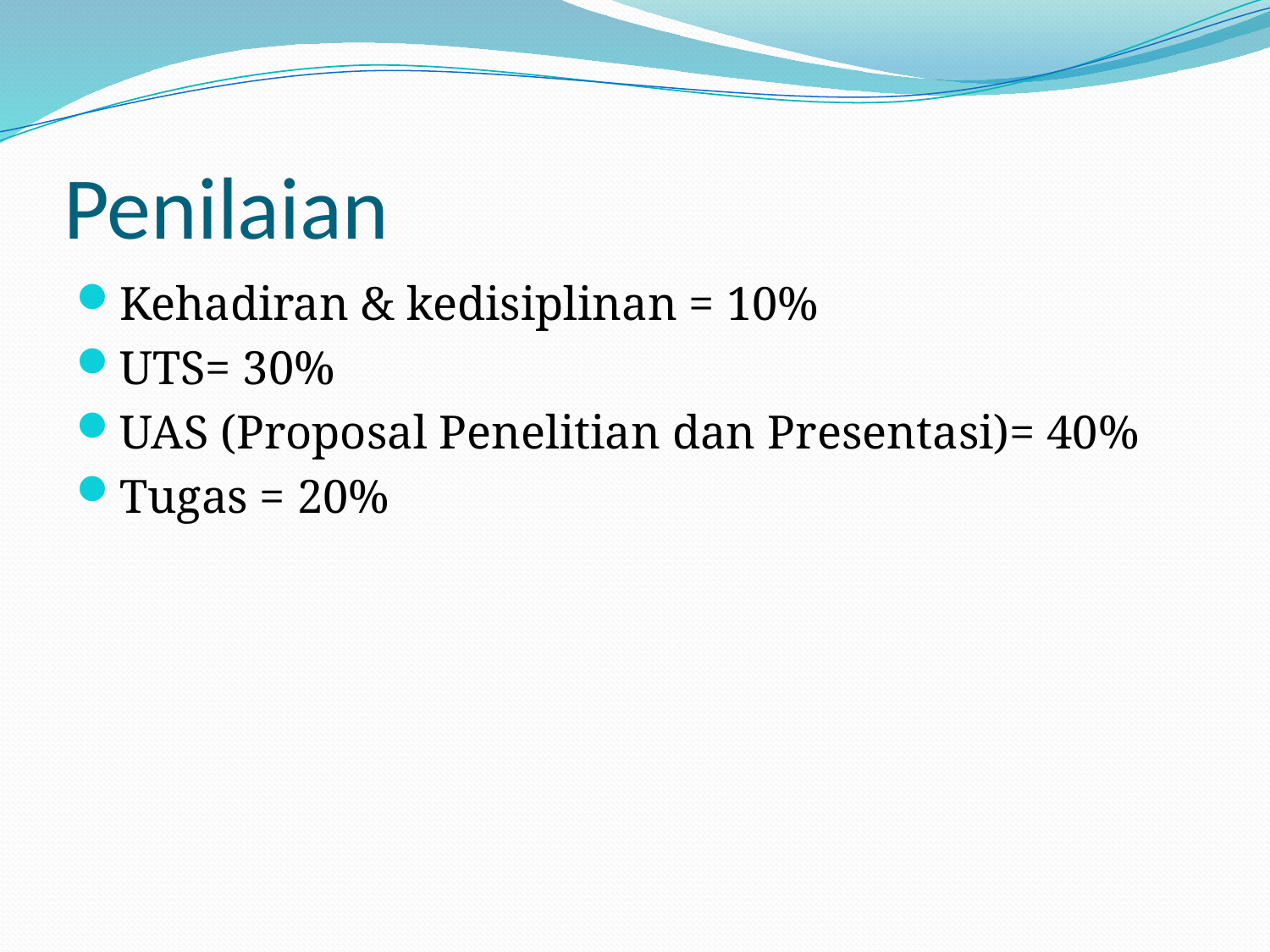

# Penilaian
Kehadiran & kedisiplinan = 10%
UTS= 30%
UAS (Proposal Penelitian dan Presentasi)= 40%
Tugas = 20%